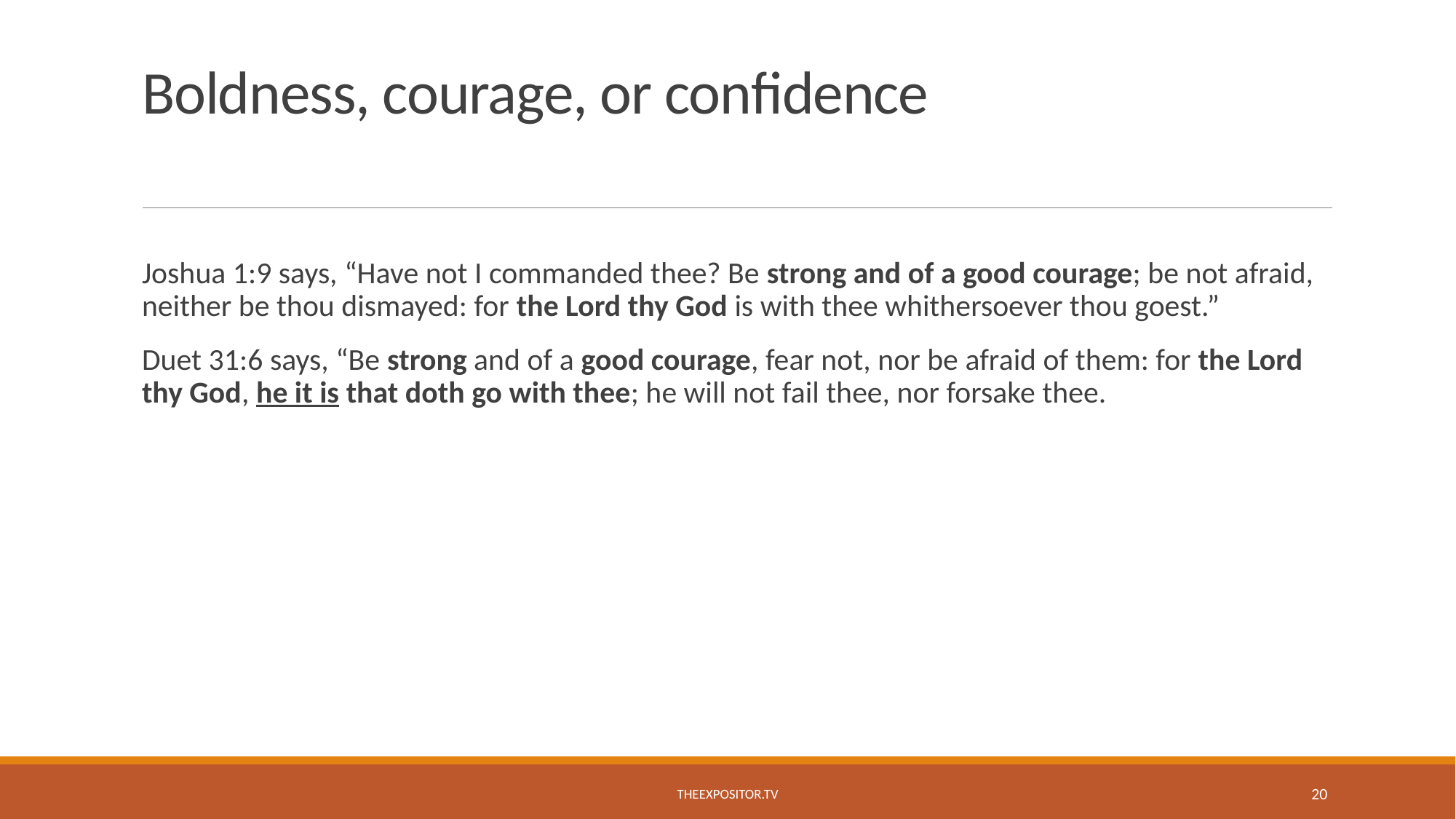

# Boldness, courage, or confidence
Joshua 1:9 says, “Have not I commanded thee? Be strong and of a good courage; be not afraid, neither be thou dismayed: for the Lord thy God is with thee whithersoever thou goest.”
Duet 31:6 says, “Be strong and of a good courage, fear not, nor be afraid of them: for the Lord thy God, he it is that doth go with thee; he will not fail thee, nor forsake thee.

TheExpositor.tv
20